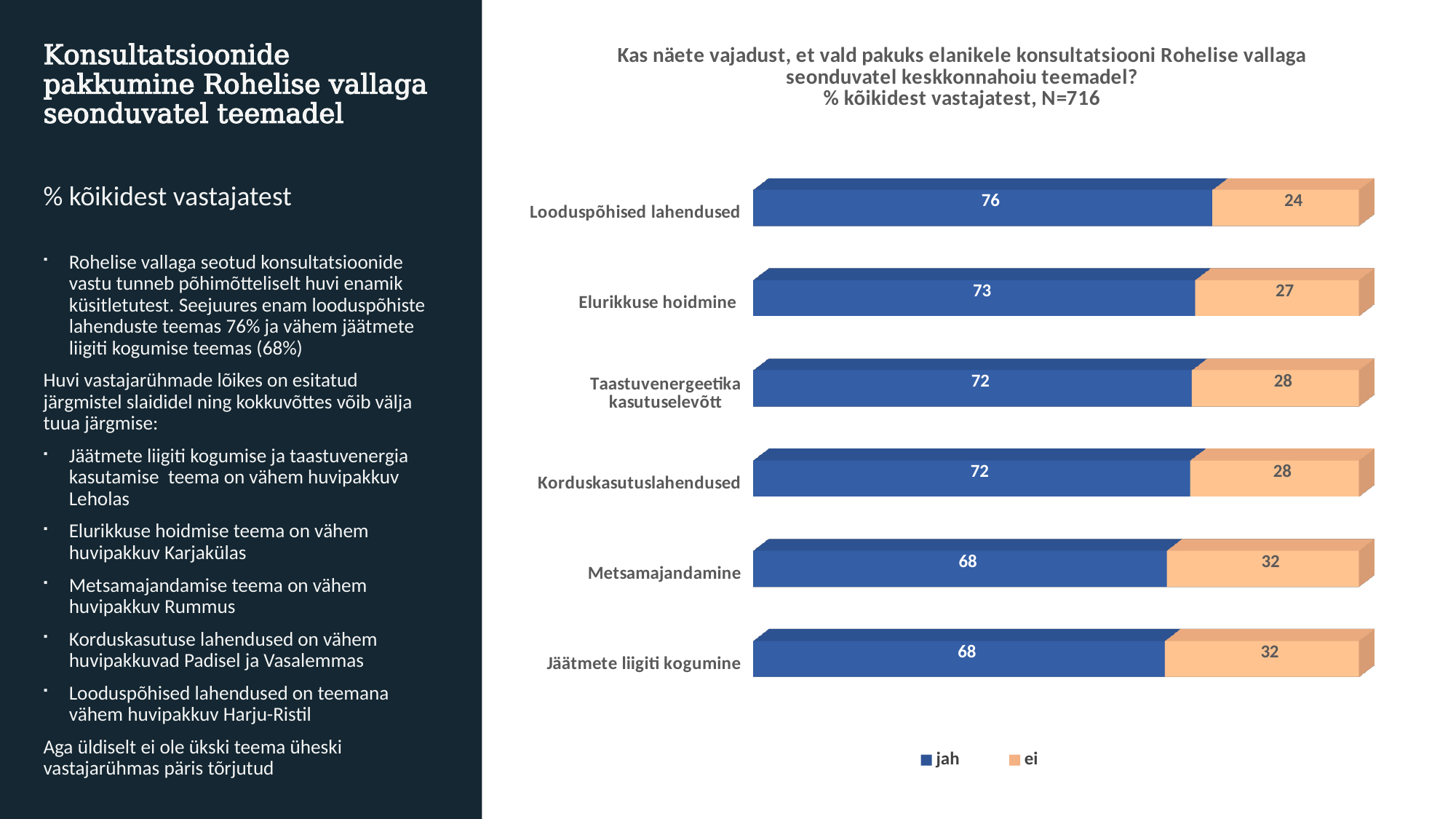

[unsupported chart]

# Konsultatsioonide pakkumine Rohelise vallaga seonduvatel teemadel
% kõikidest vastajatest
Rohelise vallaga seotud konsultatsioonide vastu tunneb põhimõtteliselt huvi enamik küsitletutest. Seejuures enam looduspõhiste lahenduste teemas 76% ja vähem jäätmete liigiti kogumise teemas (68%)
Huvi vastajarühmade lõikes on esitatud järgmistel slaididel ning kokkuvõttes võib välja tuua järgmise:
Jäätmete liigiti kogumise ja taastuvenergia kasutamise  teema on vähem huvipakkuv Leholas
Elurikkuse hoidmise teema on vähem huvipakkuv Karjakülas
Metsamajandamise teema on vähem huvipakkuv Rummus
Korduskasutuse lahendused on vähem huvipakkuvad Padisel ja Vasalemmas
Looduspõhised lahendused on teemana vähem huvipakkuv Harju-Ristil
Aga üldiselt ei ole ükski teema üheski vastajarühmas päris tõrjutud